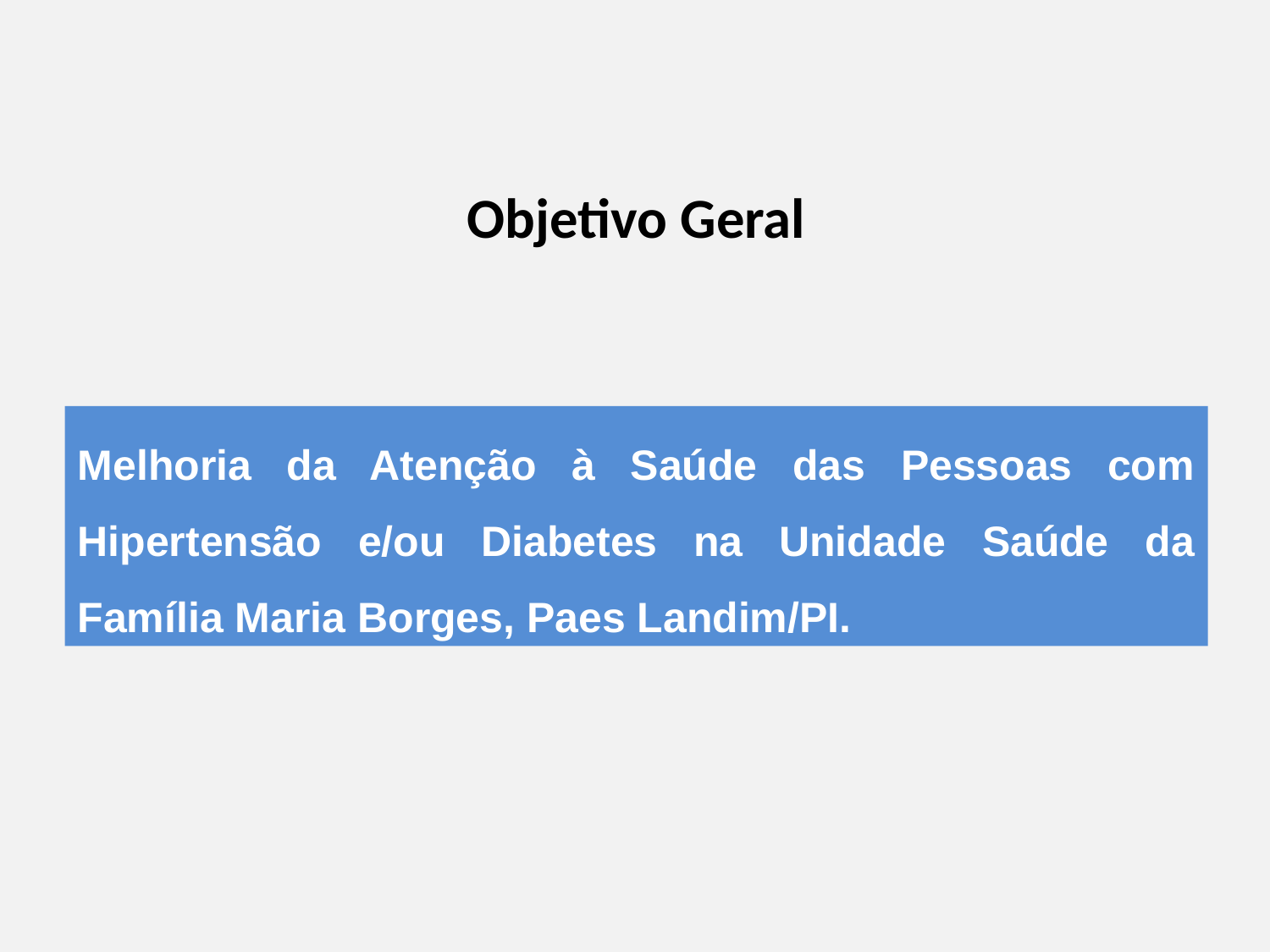

# Objetivo Geral
Melhoria da Atenção à Saúde das Pessoas com Hipertensão e/ou Diabetes na Unidade Saúde da Família Maria Borges, Paes Landim/PI.